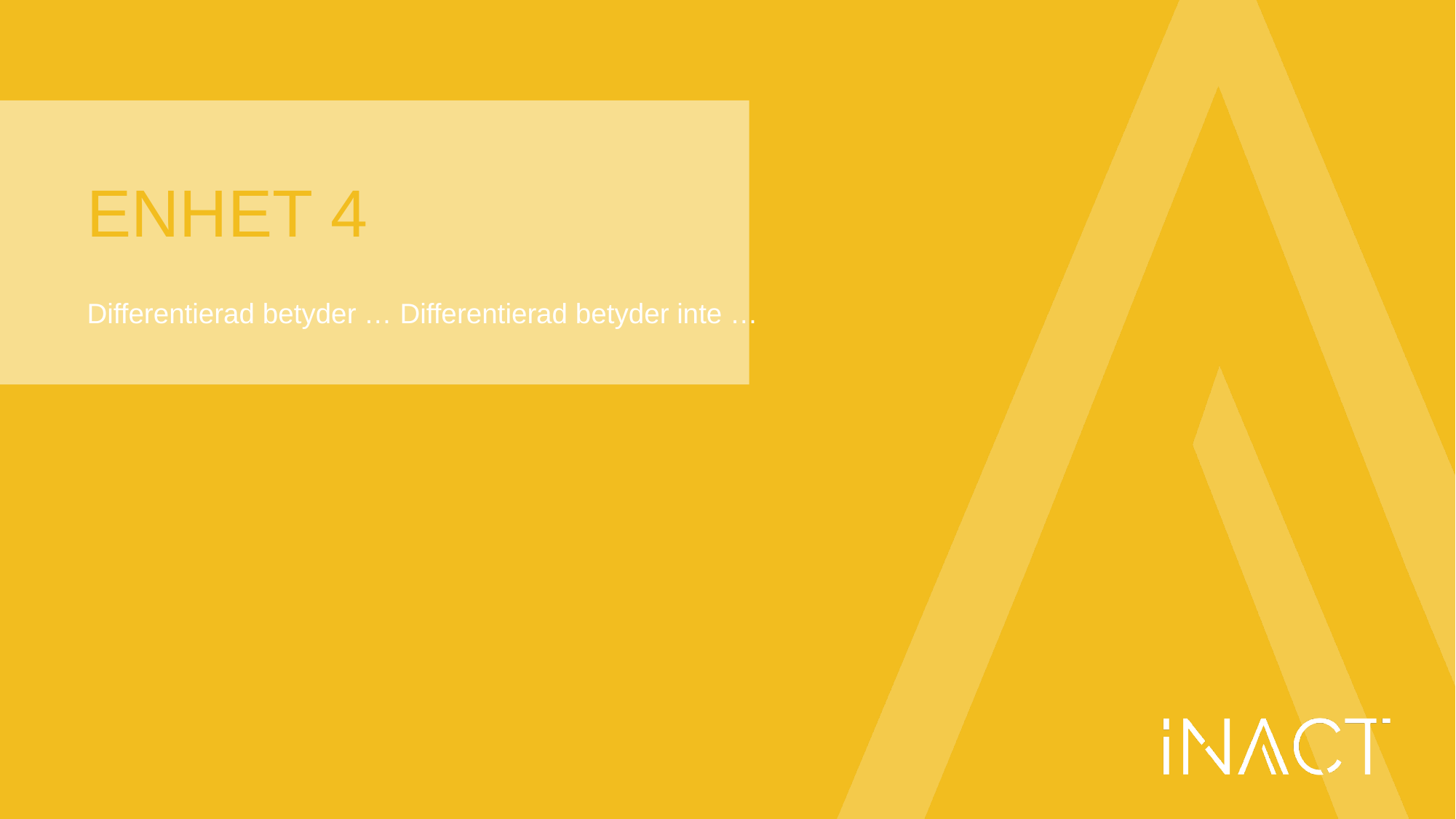

# ENHET 4
Differentierad betyder … Differentierad betyder inte …